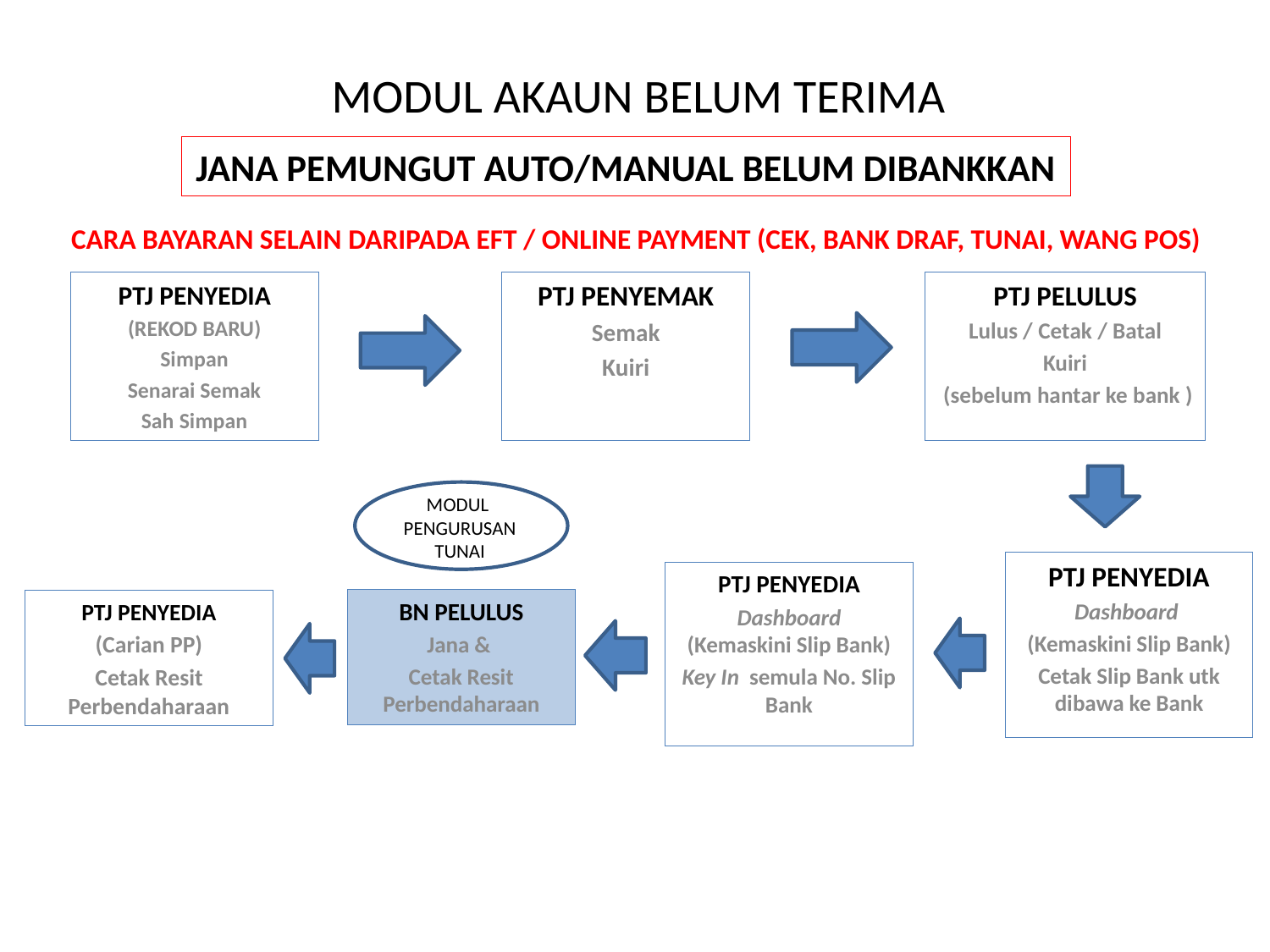

MODUL AKAUN BELUM TERIMA
JANA PEMUNGUT AUTO/MANUAL BELUM DIBANKKAN
CARA BAYARAN SELAIN DARIPADA EFT / ONLINE PAYMENT (CEK, BANK DRAF, TUNAI, WANG POS)
PTJ PENYEDIA
(REKOD BARU)
Simpan
Senarai Semak
Sah Simpan

PTJ PENYEMAK
Semak
Kuiri
PTJ PELULUS
Lulus / Cetak / Batal
Kuiri
 (sebelum hantar ke bank )

MODUL
PENGURUSAN TUNAI
PTJ PENYEDIA
Dashboard
(Kemaskini Slip Bank)
Cetak Slip Bank utk dibawa ke Bank
PTJ PENYEDIA
Dashboard
(Kemaskini Slip Bank)
Key In  semula No. Slip Bank
BN PELULUS
Jana &
Cetak Resit Perbendaharaan
PTJ PENYEDIA
(Carian PP)
Cetak Resit Perbendaharaan